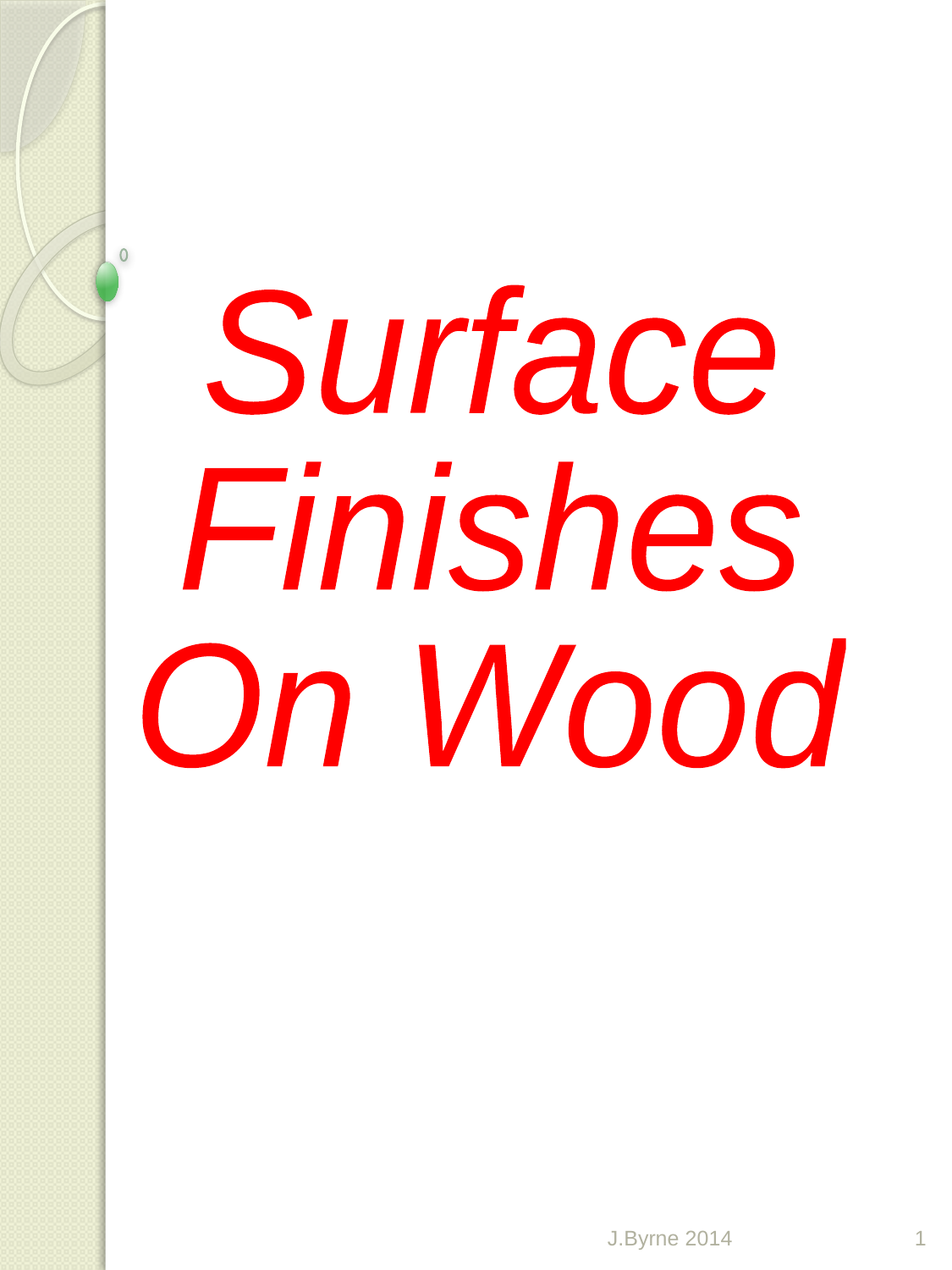

Surface
Finishes
On Wood

J.Byrne 2014
1